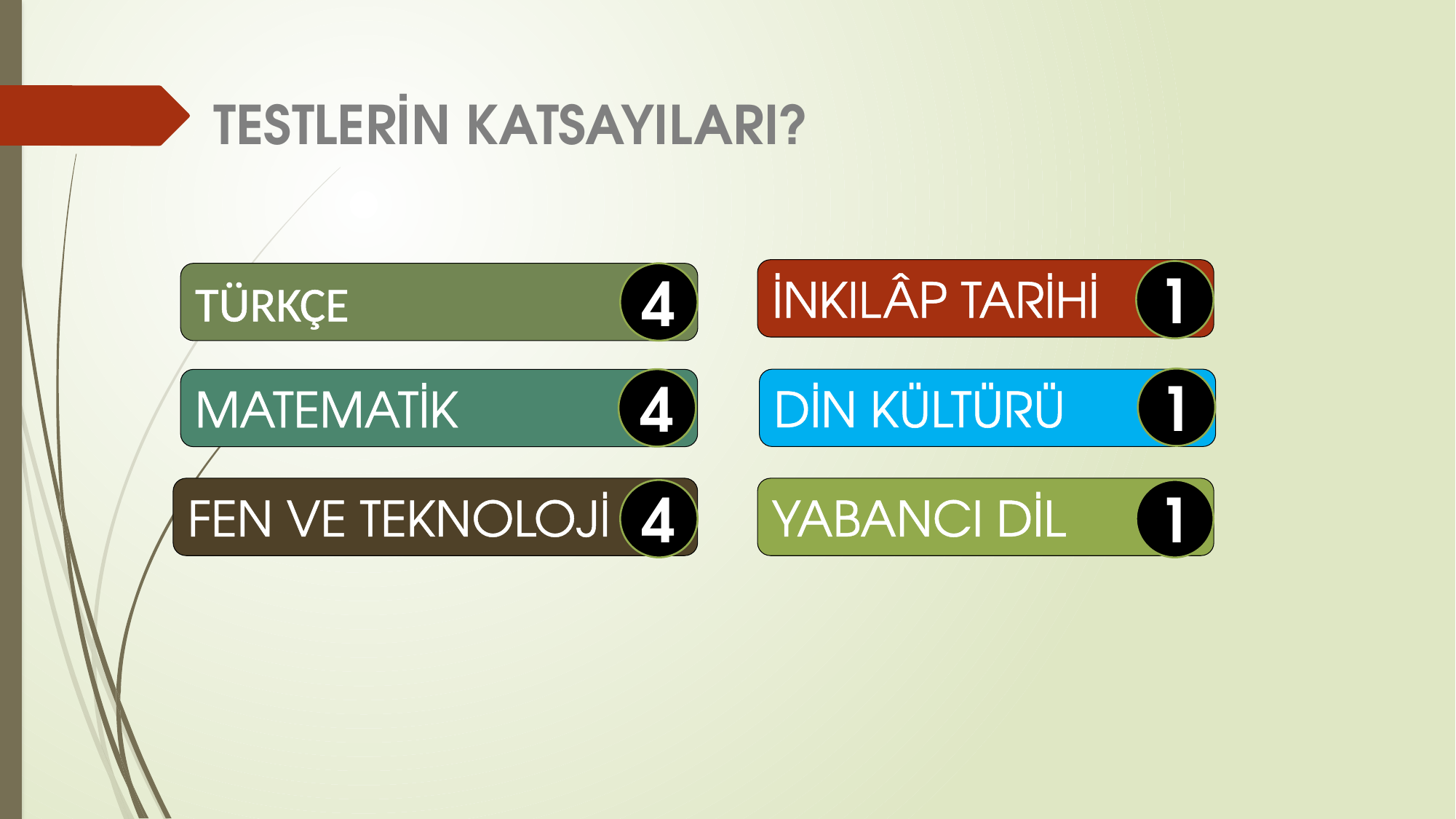

# TESTLERİN KATSAYILARI?

İNKILÂP TARİHİ

1
TÜRKÇE
4
1
4

DİN KÜLTÜRÜ

MATEMATİK

FEN VE TEKNOLOJİ

YABANCI DİL

4
1